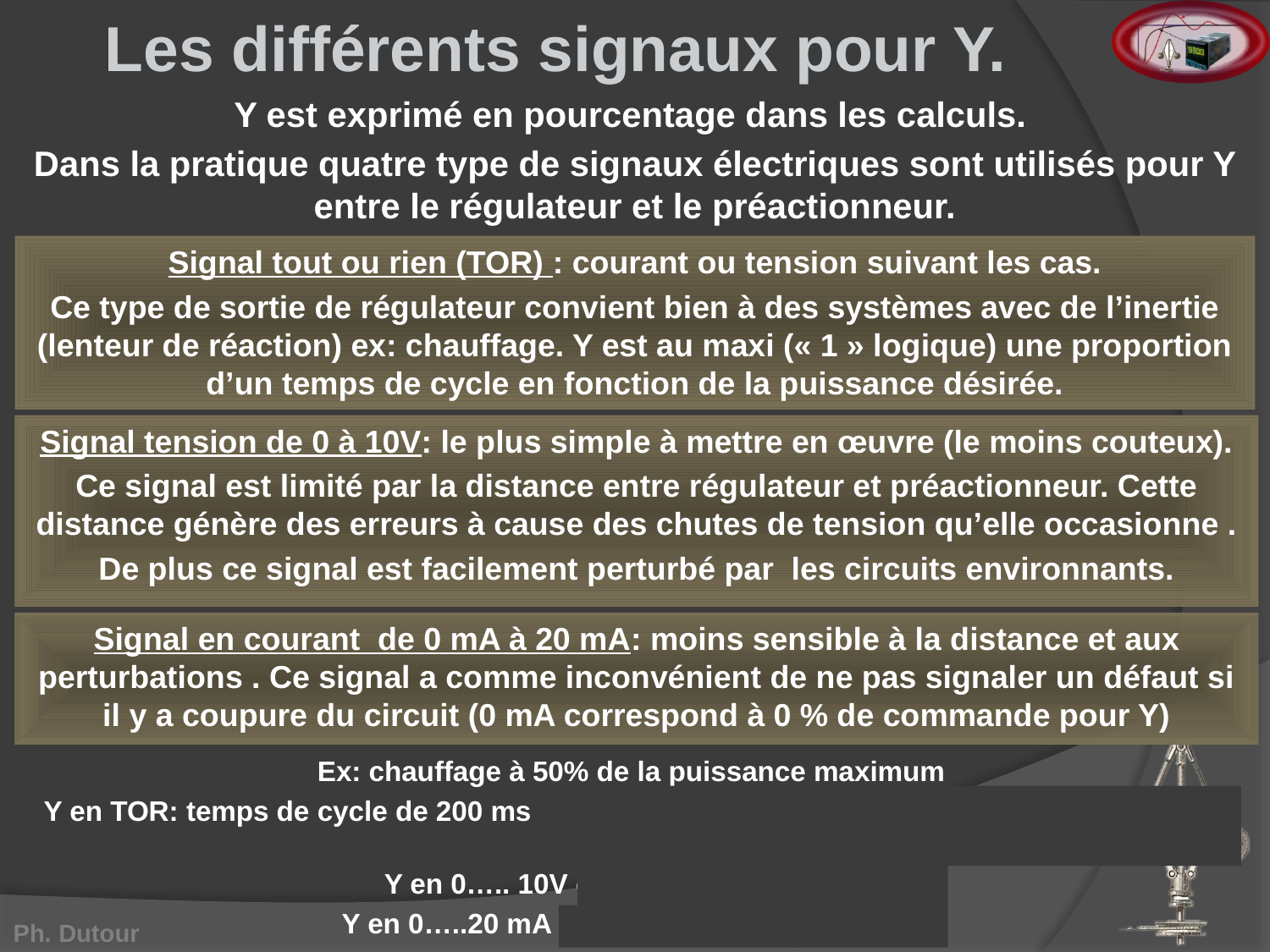

Les différents signaux pour Y.
Y est exprimé en pourcentage dans les calculs.
Dans la pratique quatre type de signaux électriques sont utilisés pour Y entre le régulateur et le préactionneur.
Signal tout ou rien (TOR) : courant ou tension suivant les cas.
Ce type de sortie de régulateur convient bien à des systèmes avec de l’inertie (lenteur de réaction) ex: chauffage. Y est au maxi (« 1 » logique) une proportion d’un temps de cycle en fonction de la puissance désirée.
Signal tension de 0 à 10V: le plus simple à mettre en œuvre (le moins couteux).
Ce signal est limité par la distance entre régulateur et préactionneur. Cette distance génère des erreurs à cause des chutes de tension qu’elle occasionne .
De plus ce signal est facilement perturbé par  les circuits environnants.

Signal en courant  de 0 mA à 20 mA: moins sensible à la distance et aux perturbations . Ce signal a comme inconvénient de ne pas signaler un défaut si il y a coupure du circuit (0 mA correspond à 0 % de commande pour Y)
Ex: chauffage à 50% de la puissance maximum
Y en TOR: temps de cycle de 200 ms Y sera à « 1 » (maxi) pendant 100 ms et à 0 de 100 à 200ms.
Y en 0….. 10V on a  50% de 10 V = 5 V
Y en 0…..20 mA on à 50% de 20 mA = 10 mA